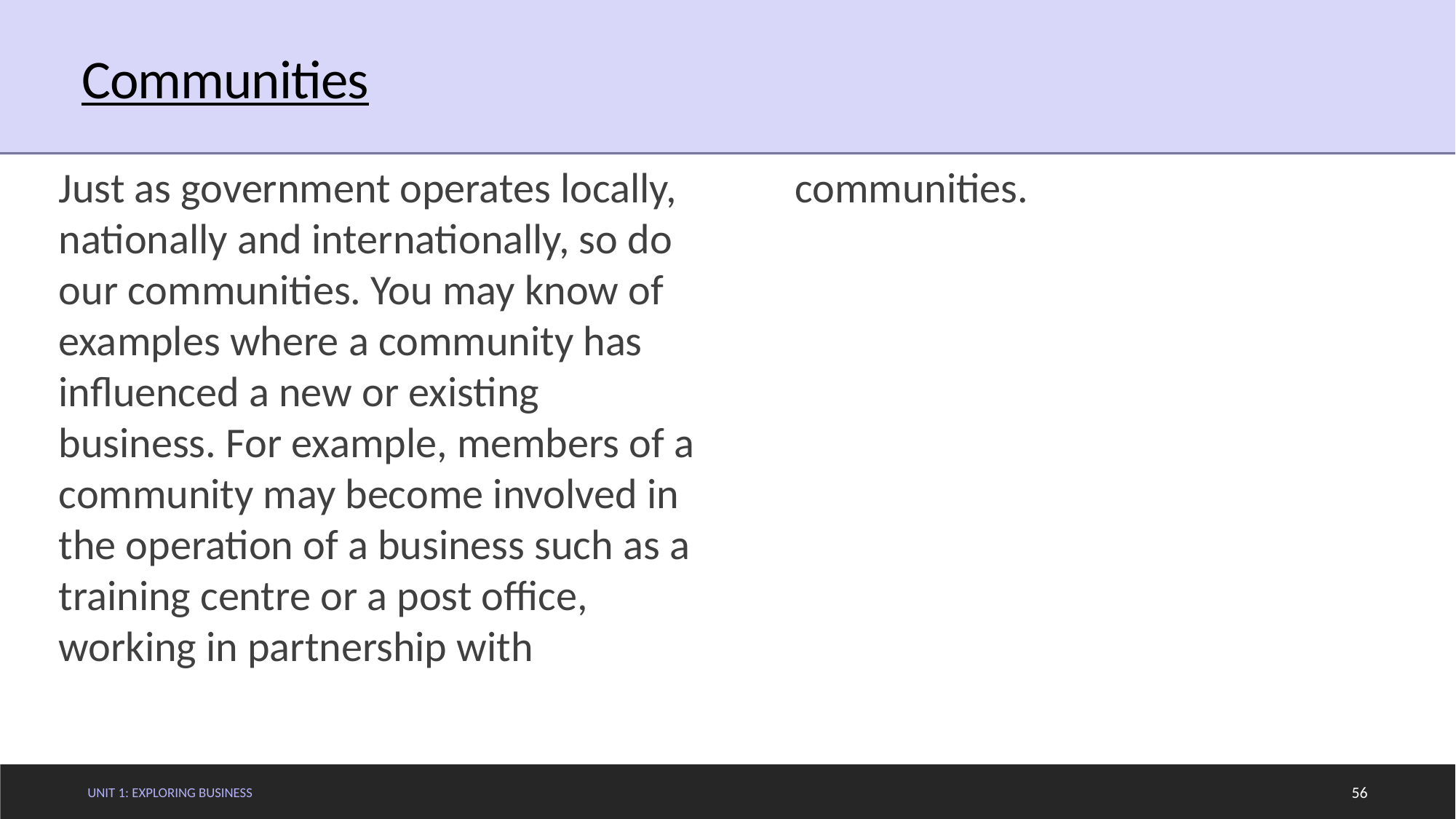

# Communities
Just as government operates locally, nationally and internationally, so do our communities. You may know of examples where a community has influenced a new or existing business. For example, members of a community may become involved in the operation of a business such as a training centre or a post office, working in partnership with communities.
Unit 1: Exploring Business
56